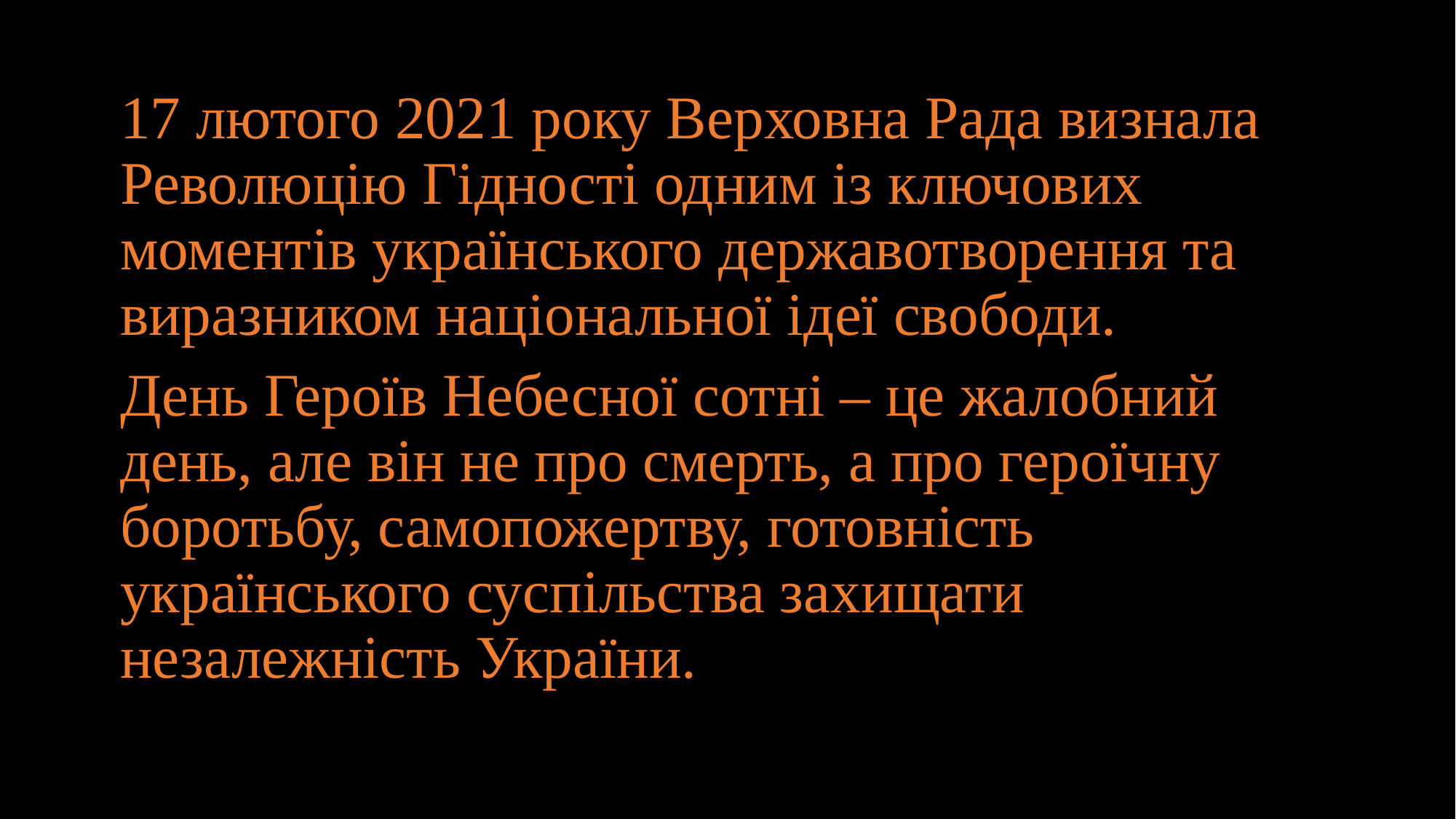

17 лютого 2021 року Верховна Рада визнала Революцію Гідності одним із ключових моментів українського державотворення та виразником національної ідеї свободи.
День Героїв Небесної сотні – це жалобний день, але він не про смерть, а про героїчну боротьбу, самопожертву, готовність українського суспільства захищати незалежність України.